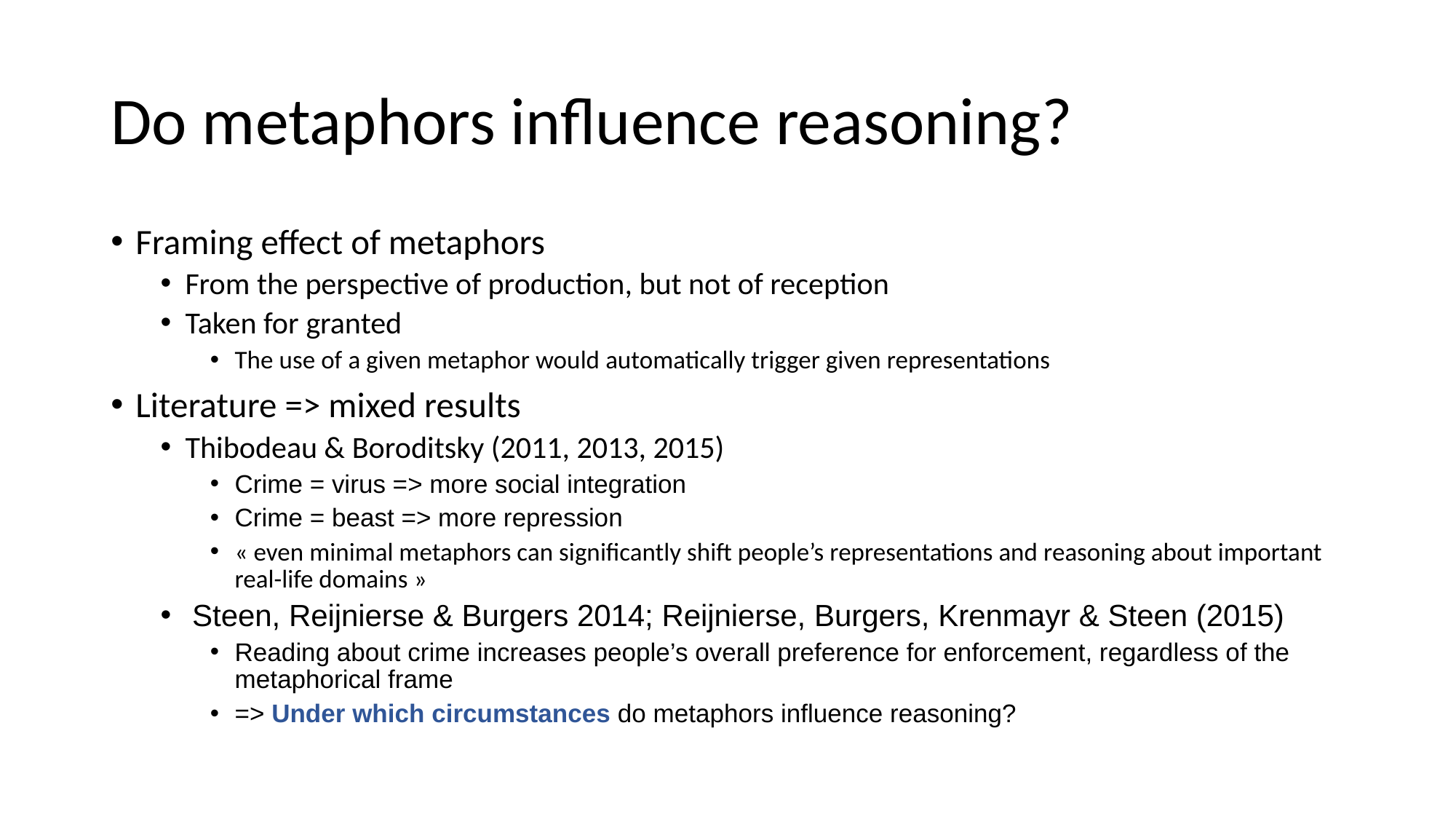

# Do metaphors influence reasoning?
Framing effect of metaphors
From the perspective of production, but not of reception
Taken for granted
The use of a given metaphor would automatically trigger given representations
Literature => mixed results
Thibodeau & Boroditsky (2011, 2013, 2015)
Crime = virus => more social integration
Crime = beast => more repression
« even minimal metaphors can significantly shift people’s representations and reasoning about important real-life domains »
 Steen, Reijnierse & Burgers 2014; Reijnierse, Burgers, Krenmayr & Steen (2015)
Reading about crime increases people’s overall preference for enforcement, regardless of the metaphorical frame
=> Under which circumstances do metaphors influence reasoning?